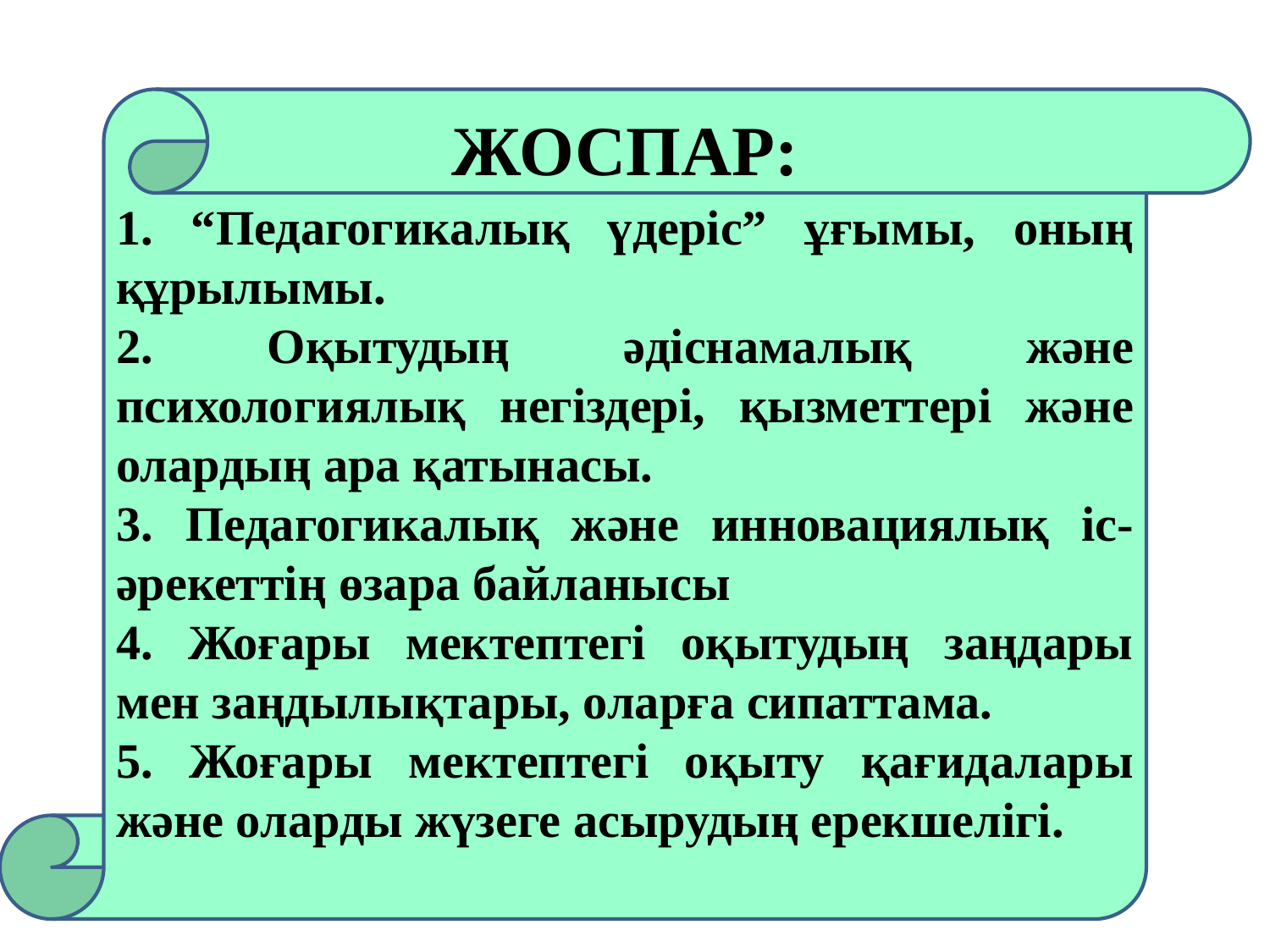

1. “Педагогикалық үдеріс” ұғымы, оның құрылымы.
2. Оқытудың әдіснамалық және психологиялық негіздері, қызметтері және олардың ара қатынасы.
3. Педагогикалық және инновациялық іс-әрекеттің өзара байланысы
4. Жоғары мектептегі оқытудың заңдары мен заңдылықтары, оларға сипаттама.
5. Жоғары мектептегі оқыту қағидалары және оларды жүзеге асырудың ерекшелігі.

ЖОСПАР: